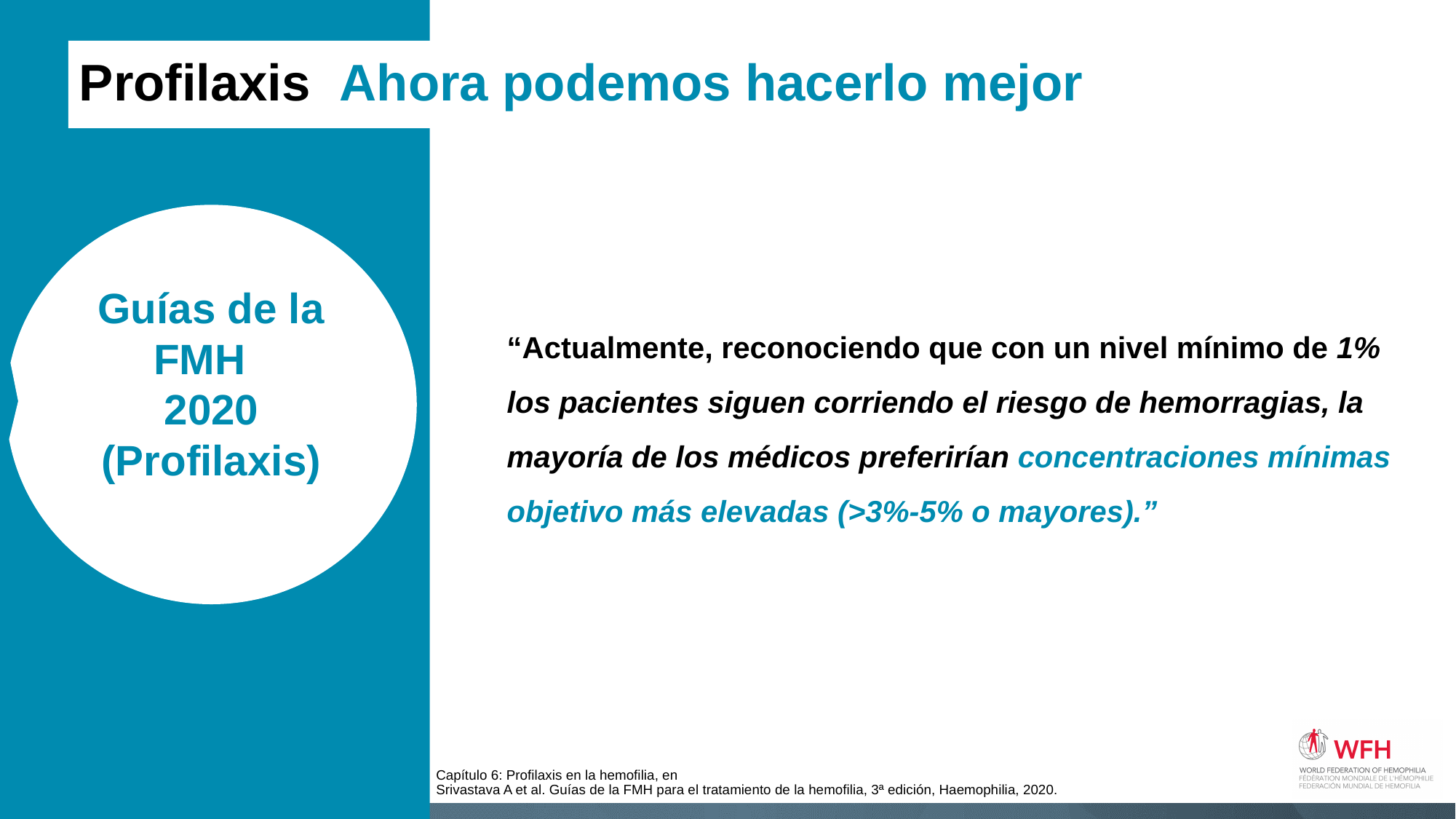

Profilaxis  Ahora podemos hacerlo mejor
“Actualmente, reconociendo que con un nivel mínimo de 1% los pacientes siguen corriendo el riesgo de hemorragias, la mayoría de los médicos preferirían concentraciones mínimas objetivo más elevadas (>3%-5% o mayores).”
Guías de la FMH
2020
(Profilaxis)

Capítulo 6: Profilaxis en la hemofilia, en
Srivastava A et al. Guías de la FMH para el tratamiento de la hemofilia, 3ª edición, Haemophilia, 2020.